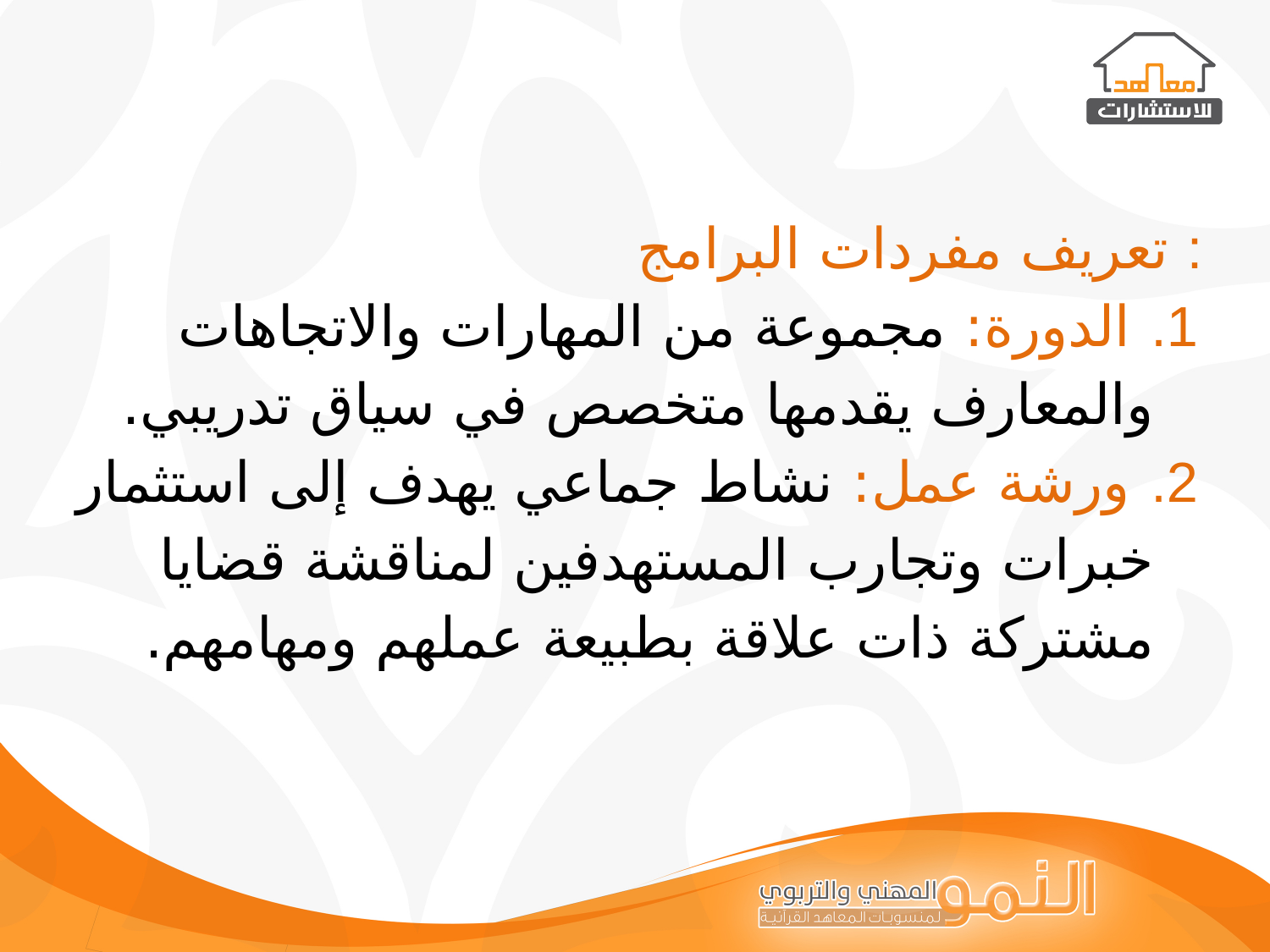

تعريف مفردات البرامج :
 الدورة: مجموعة من المهارات والاتجاهات والمعارف يقدمها متخصص في سياق تدريبي.
 ورشة عمل: نشاط جماعي يهدف إلى استثمار خبرات وتجارب المستهدفين لمناقشة قضايا مشتركة ذات علاقة بطبيعة عملهم ومهامهم.